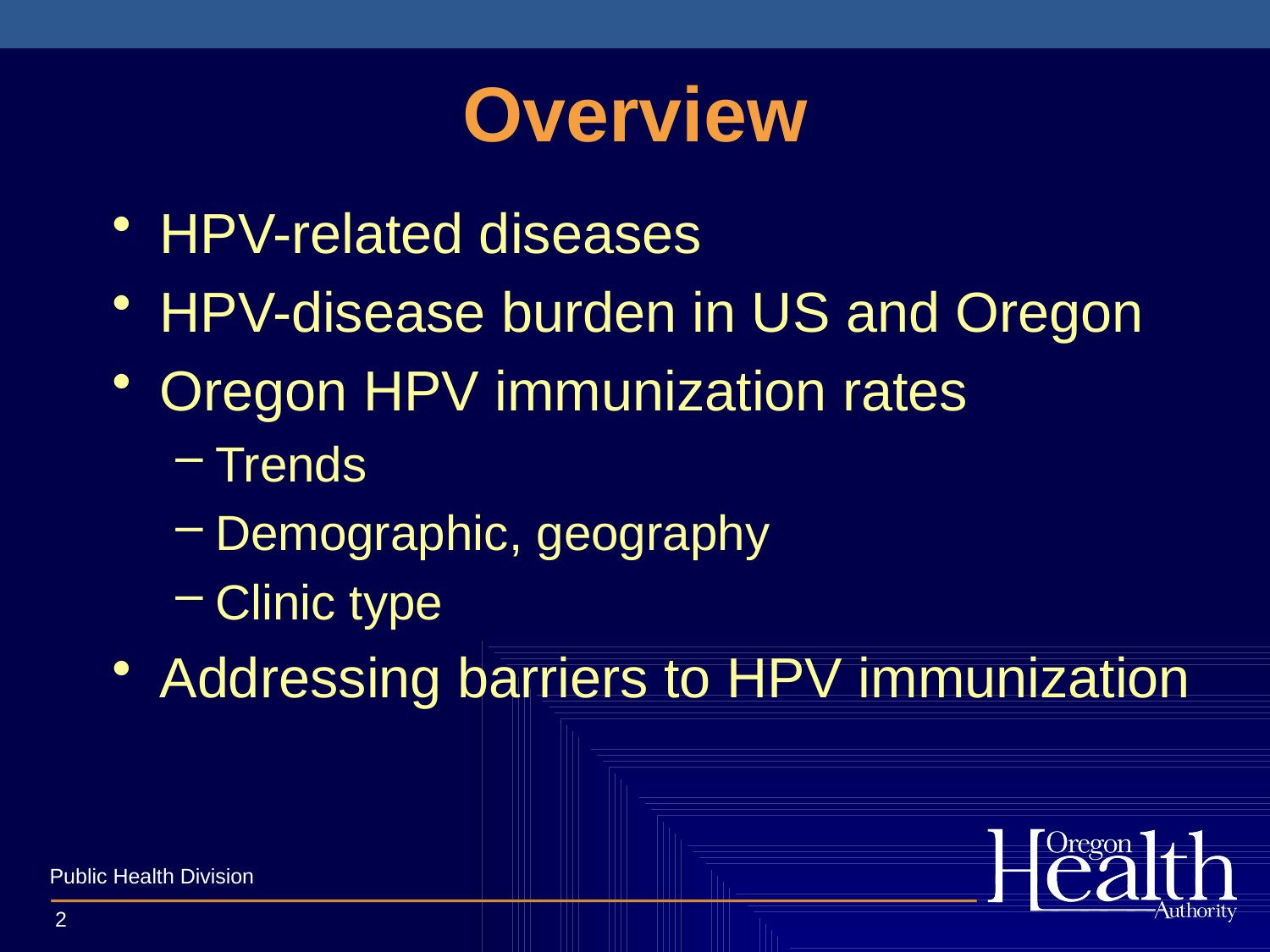

# Overview
HPV-related diseases
HPV-disease burden in US and Oregon
Oregon HPV immunization rates
Trends
Demographic, geography
Clinic type
Addressing barriers to HPV immunization